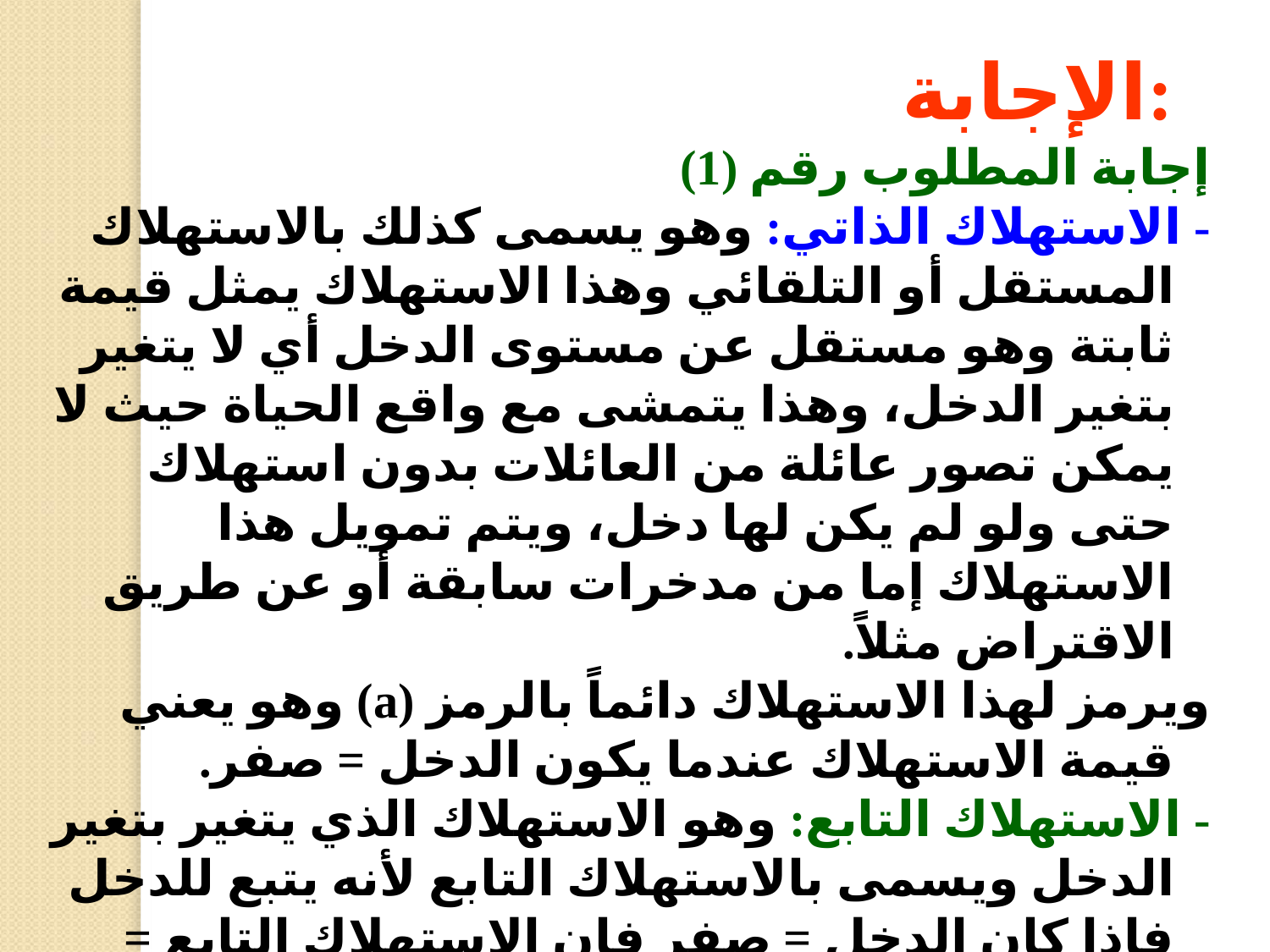

الإجابة:
 إجابة المطلوب رقم (1)
 - الاستهلاك الذاتي: وهو يسمى كذلك بالاستهلاك المستقل أو التلقائي وهذا الاستهلاك يمثل قيمة ثابتة وهو مستقل عن مستوى الدخل أي لا يتغير بتغير الدخل، وهذا يتمشى مع واقع الحياة حيث لا يمكن تصور عائلة من العائلات بدون استهلاك حتى ولو لم يكن لها دخل، ويتم تمويل هذا الاستهلاك إما من مدخرات سابقة أو عن طريق الاقتراض مثلاً.
 ويرمز لهذا الاستهلاك دائماً بالرمز (a) وهو يعني قيمة الاستهلاك عندما يكون الدخل = صفر.
 - الاستهلاك التابع: وهو الاستهلاك الذي يتغير بتغير الدخل ويسمى بالاستهلاك التابع لأنه يتبع للدخل فإذا كان الدخل = صفر فإن الاستهلاك التابع = صفر، وكلما زاد الدخل يزداد الاستهلاك التابع، ويرمز لهذا الاستهلاك بالرمز (by) ويسمى كذلك بالاستهلاك المستحث.